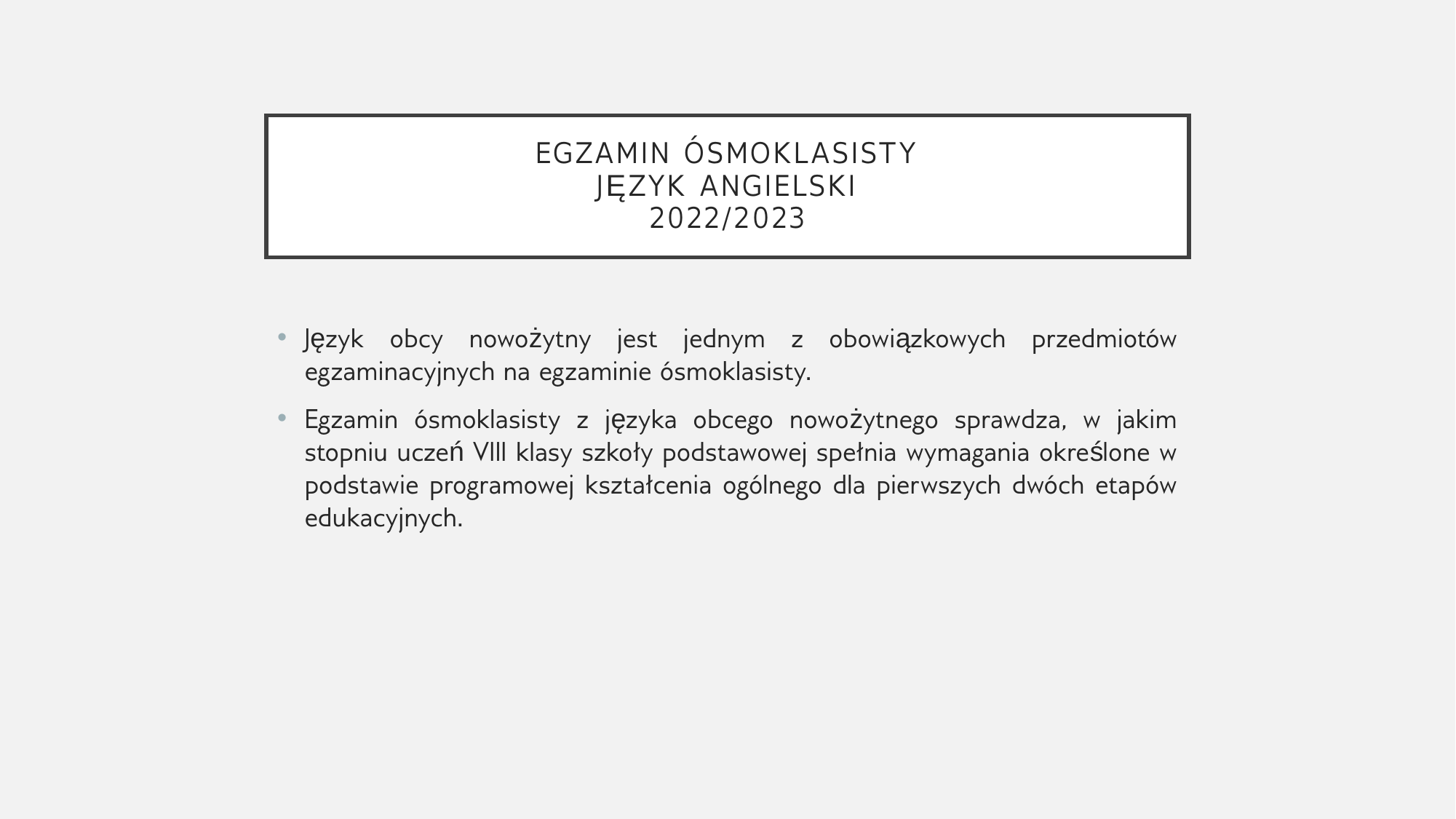

# EGZAMIN ÓSMOKLASISTY JĘZYK ANGIELSKI 2022/2023
Język obcy nowożytny jest jednym z obowiązkowych przedmiotów egzaminacyjnych na egzaminie ósmoklasisty.
Egzamin ósmoklasisty z języka obcego nowożytnego sprawdza, w jakim stopniu uczeń VIII klasy szkoły podstawowej spełnia wymagania określone w podstawie programowej kształcenia ogólnego dla pierwszych dwóch etapów edukacyjnych.